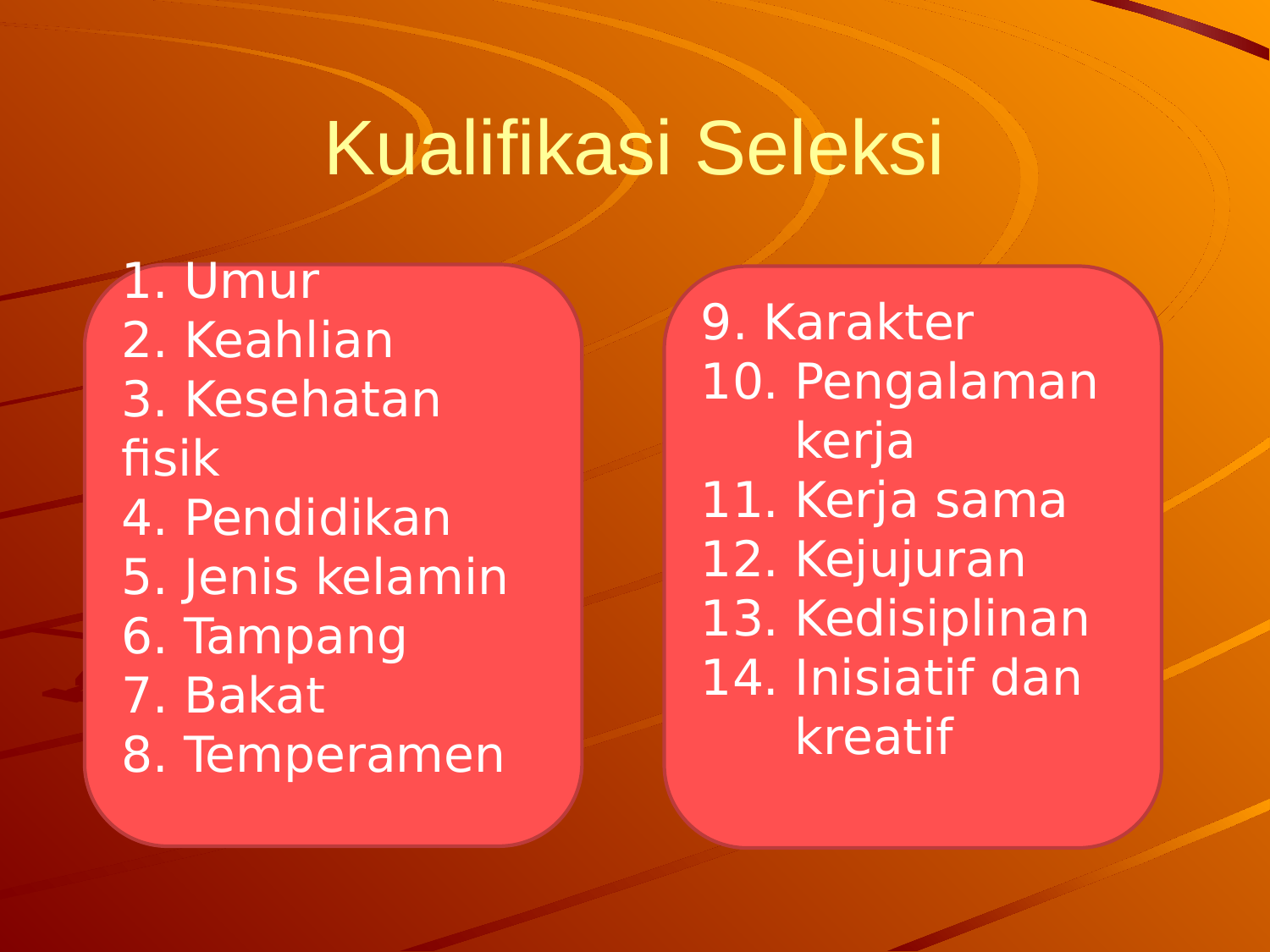

# Kualifikasi Seleksi

1. Umur
2. Keahlian
3. Kesehatan fisik
4. Pendidikan
5. Jenis kelamin
6. Tampang
7. Bakat
8. Temperamen

9. Karakter
10. Pengalaman
      kerja
11. Kerja sama
12. Kejujuran
13. Kedisiplinan
14. Inisiatif dan
      kreatif